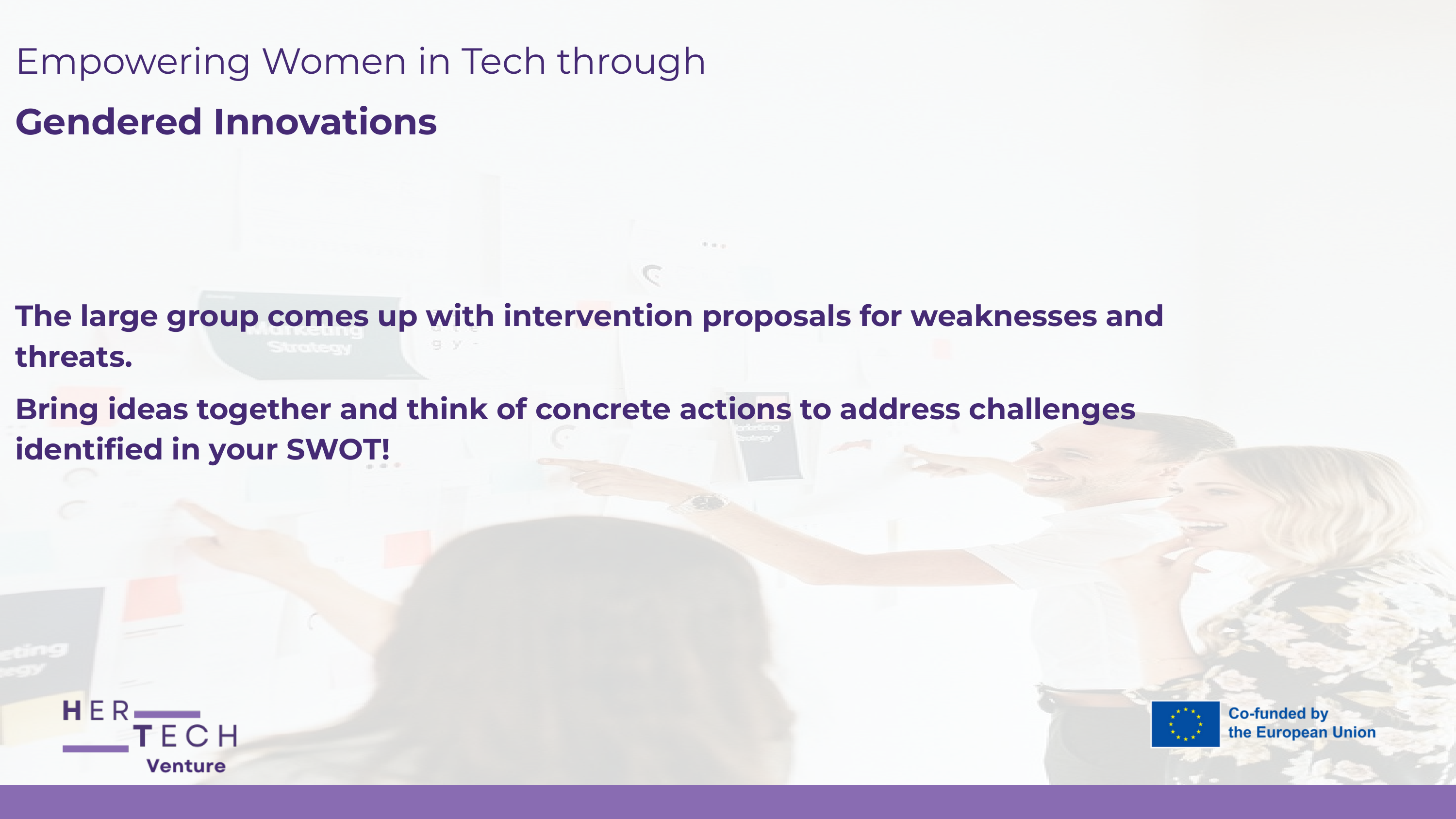

Empowering Women in Tech through
Gendered Innovations

The large group comes up with intervention proposals for weaknesses and threats.
Bring ideas together and think of concrete actions to address challenges identified in your SWOT!